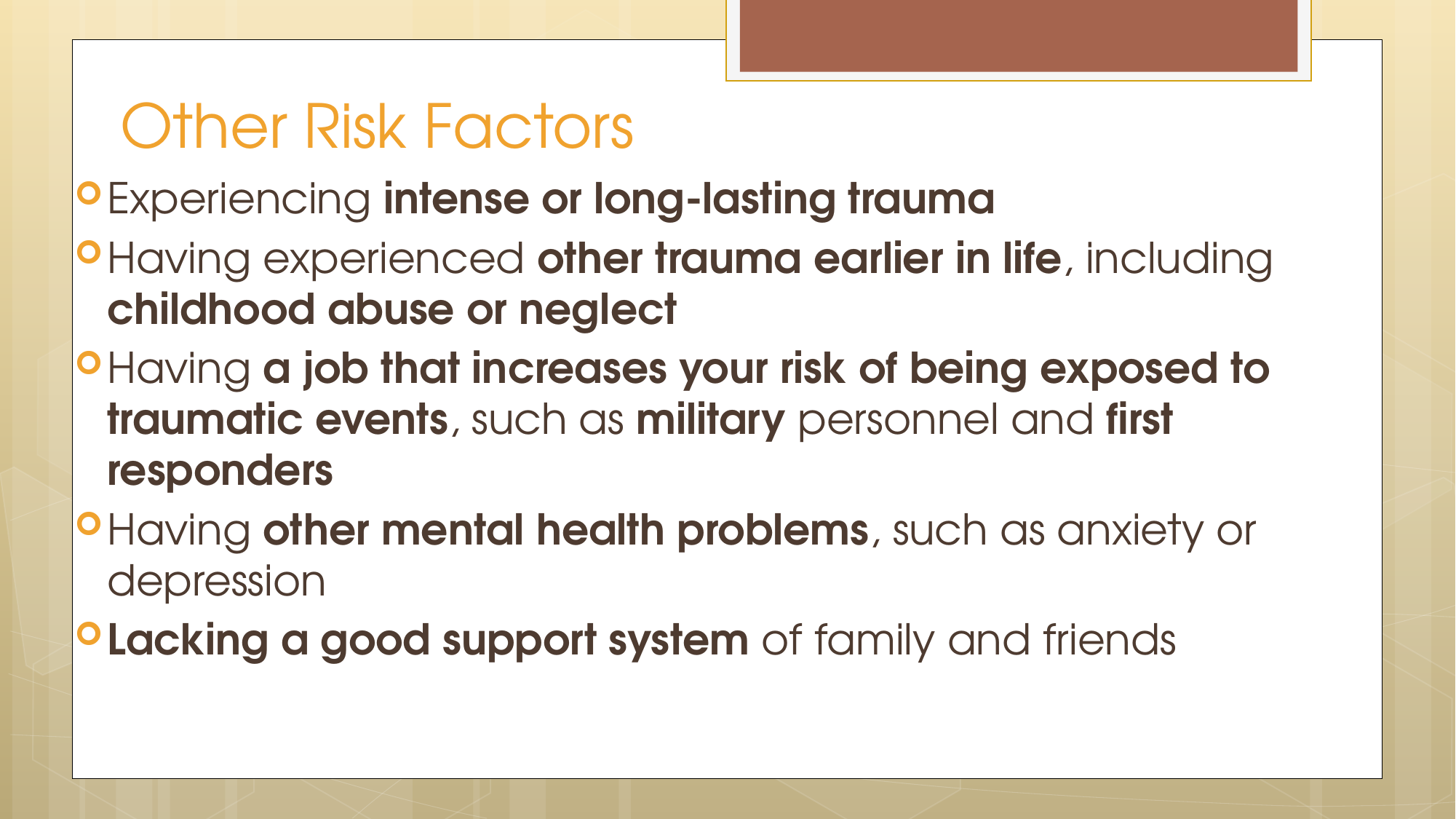

# Other Risk Factors
Experiencing intense or long-lasting trauma
Having experienced other trauma earlier in life, including childhood abuse or neglect
Having a job that increases your risk of being exposed to traumatic events, such as military personnel and first responders
Having other mental health problems, such as anxiety or depression
Lacking a good support system of family and friends